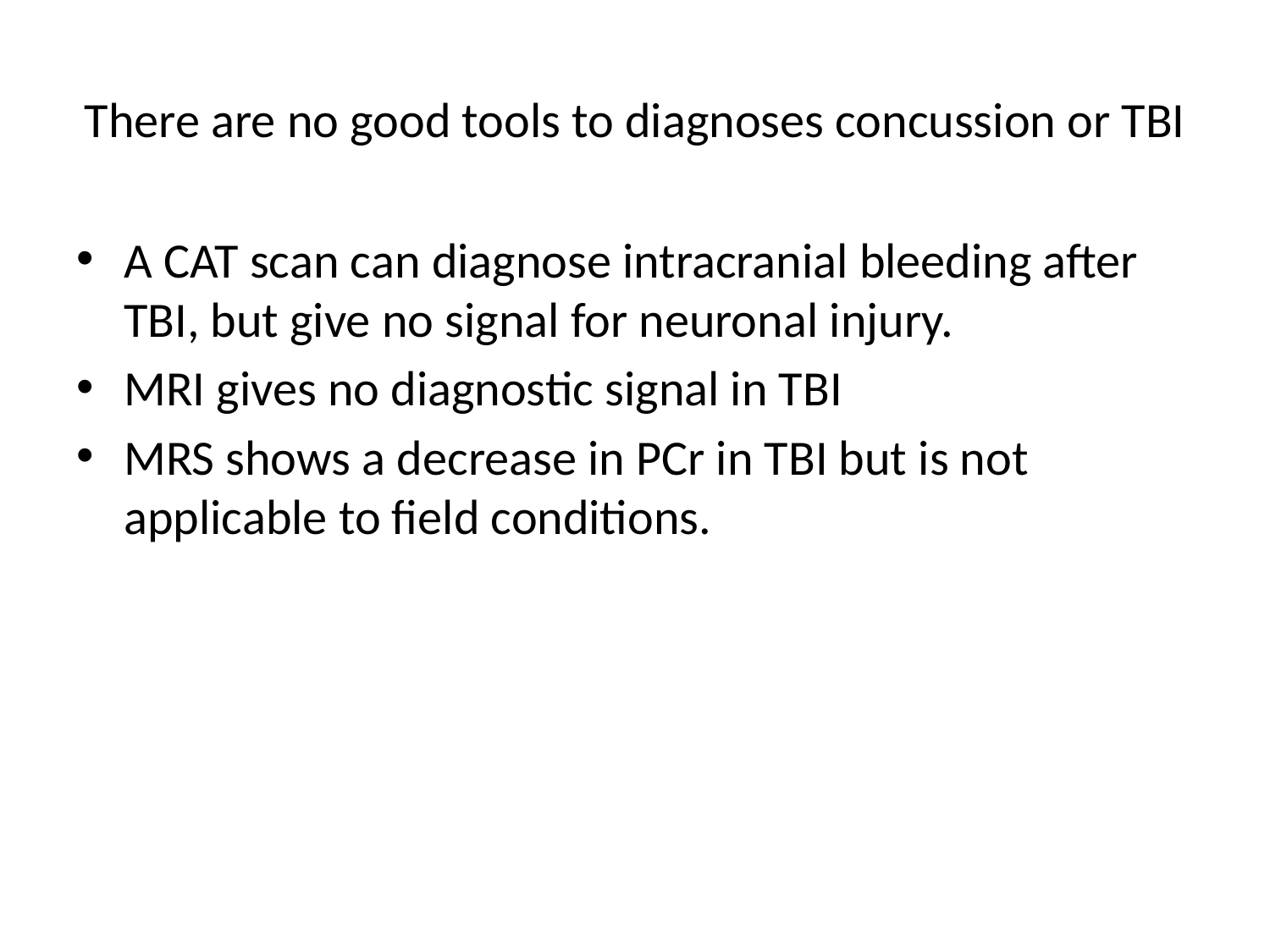

# There are no good tools to diagnoses concussion or TBI
A CAT scan can diagnose intracranial bleeding after TBI, but give no signal for neuronal injury.
MRI gives no diagnostic signal in TBI
MRS shows a decrease in PCr in TBI but is not applicable to field conditions.